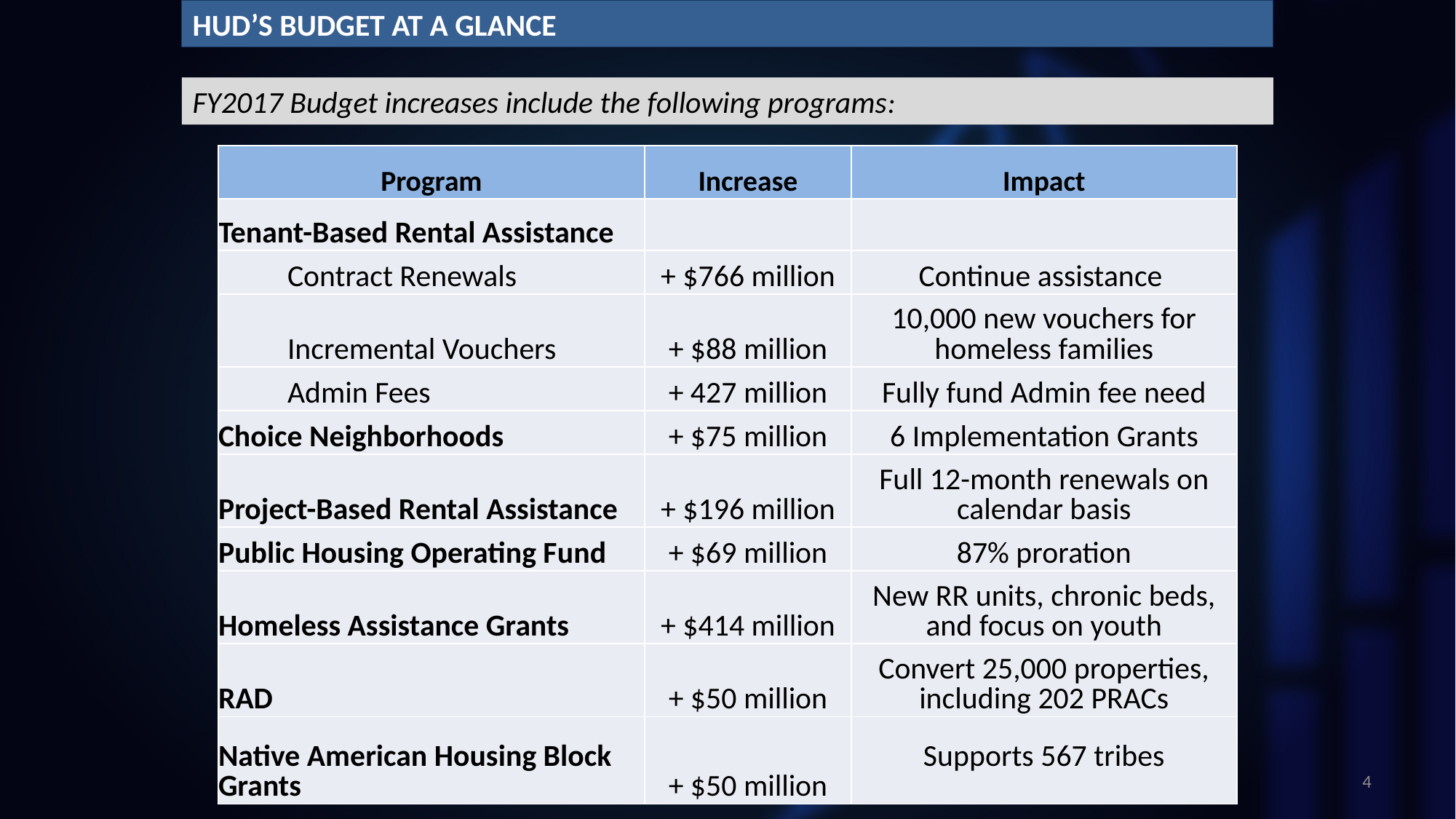

Background – Budget Control Act of 2011
HUD’S BUDGET AT A GLANCE
FY2017 Budget increases include the following programs:
| Program | Increase | Impact |
| --- | --- | --- |
| Tenant-Based Rental Assistance |  |  |
| Contract Renewals | + $766 million | Continue assistance |
| Incremental Vouchers | + $88 million | 10,000 new vouchers for homeless families |
| Admin Fees | + 427 million | Fully fund Admin fee need |
| Choice Neighborhoods | + $75 million | 6 Implementation Grants |
| Project-Based Rental Assistance | + $196 million | Full 12-month renewals on calendar basis |
| Public Housing Operating Fund | + $69 million | 87% proration |
| Homeless Assistance Grants | + $414 million | New RR units, chronic beds, and focus on youth |
| RAD | + $50 million | Convert 25,000 properties, including 202 PRACs |
| Native American Housing Block Grants | + $50 million | Supports 567 tribes |
4